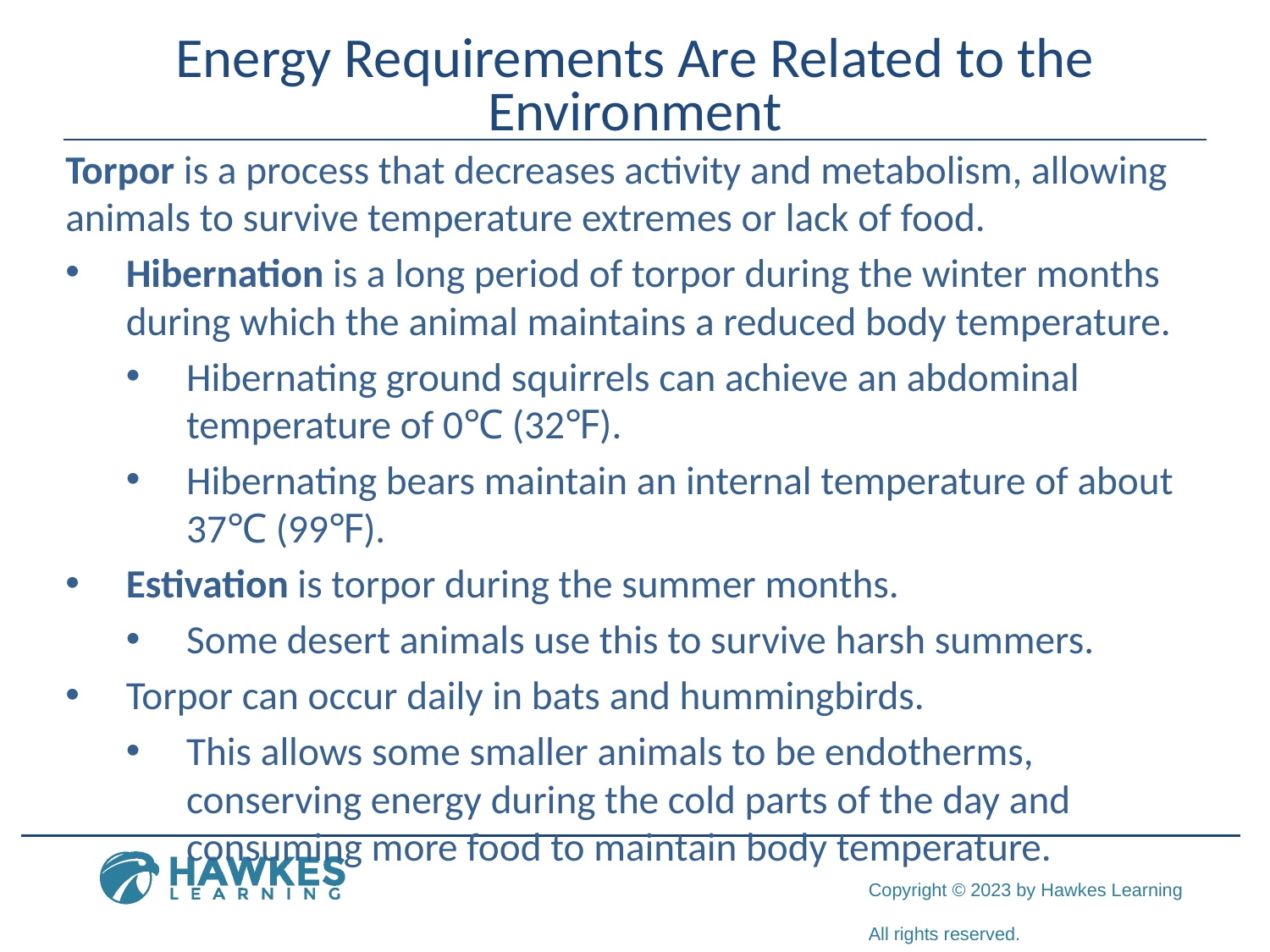

# Energy Requirements Are Related to the Environment
Torpor is a process that decreases activity and metabolism, allowing animals to survive temperature extremes or lack of food.
Hibernation is a long period of torpor during the winter months during which the animal maintains a reduced body temperature.
Hibernating ground squirrels can achieve an abdominal temperature of 0℃ (32℉).
Hibernating bears maintain an internal temperature of about 37℃ (99℉).
Estivation is torpor during the summer months.
Some desert animals use this to survive harsh summers.
Torpor can occur daily in bats and hummingbirds.
This allows some smaller animals to be endotherms, conserving energy during the cold parts of the day and consuming more food to maintain body temperature.